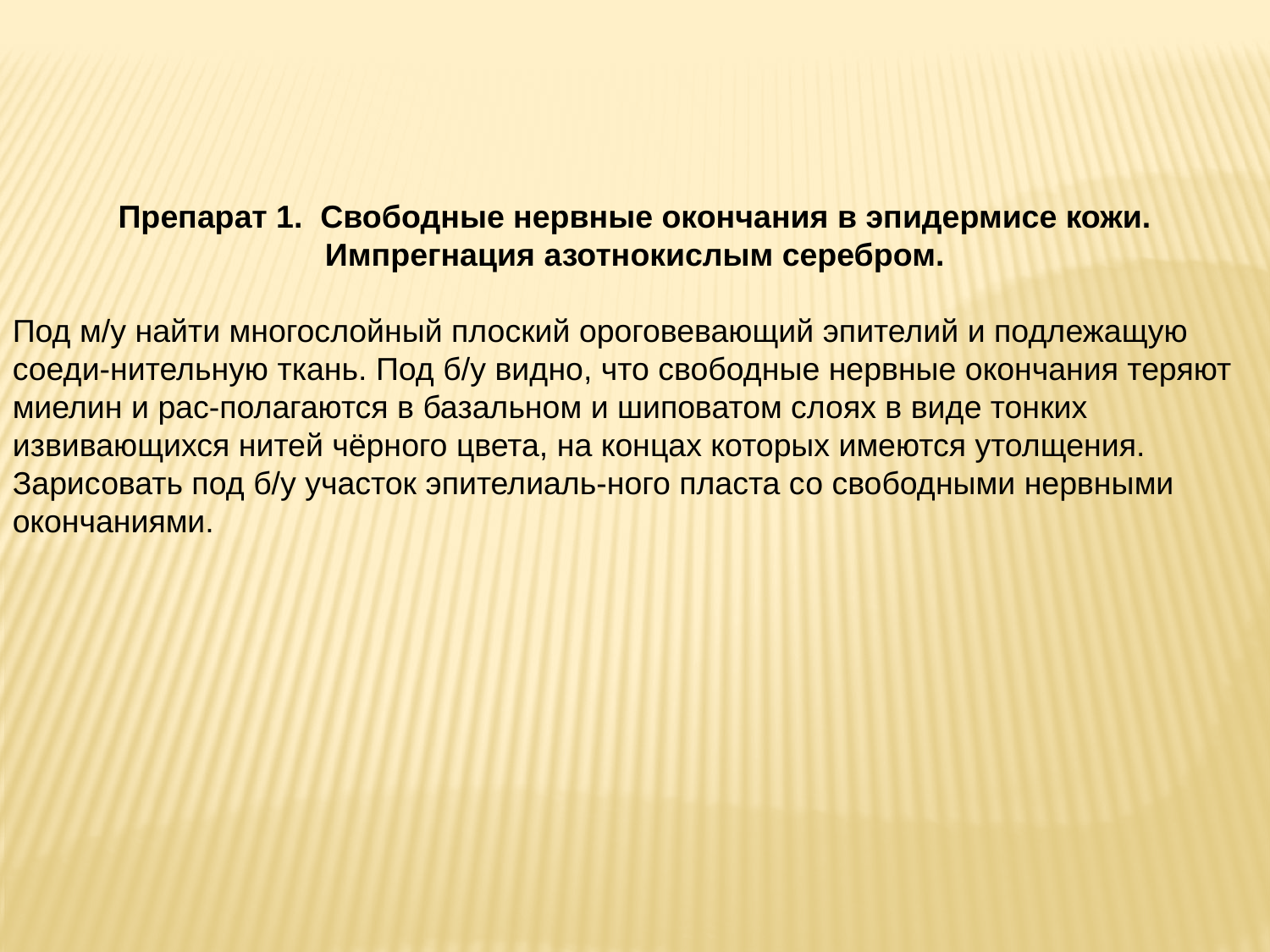

Препарат 1.  Свободные нервные окончания в эпидермисе кожи. Импрегнация азотнокислым серебром.

Под м/у найти многослойный плоский ороговевающий эпителий и подлежащую соеди-нительную ткань. Под б/у видно, что свободные нервные окончания теряют миелин и рас-полагаются в базальном и шиповатом слоях в виде тонких извивающихся нитей чёрного цвета, на концах которых имеются утолщения. Зарисовать под б/у участок эпителиаль-ного пласта со свободными нервными окончаниями.